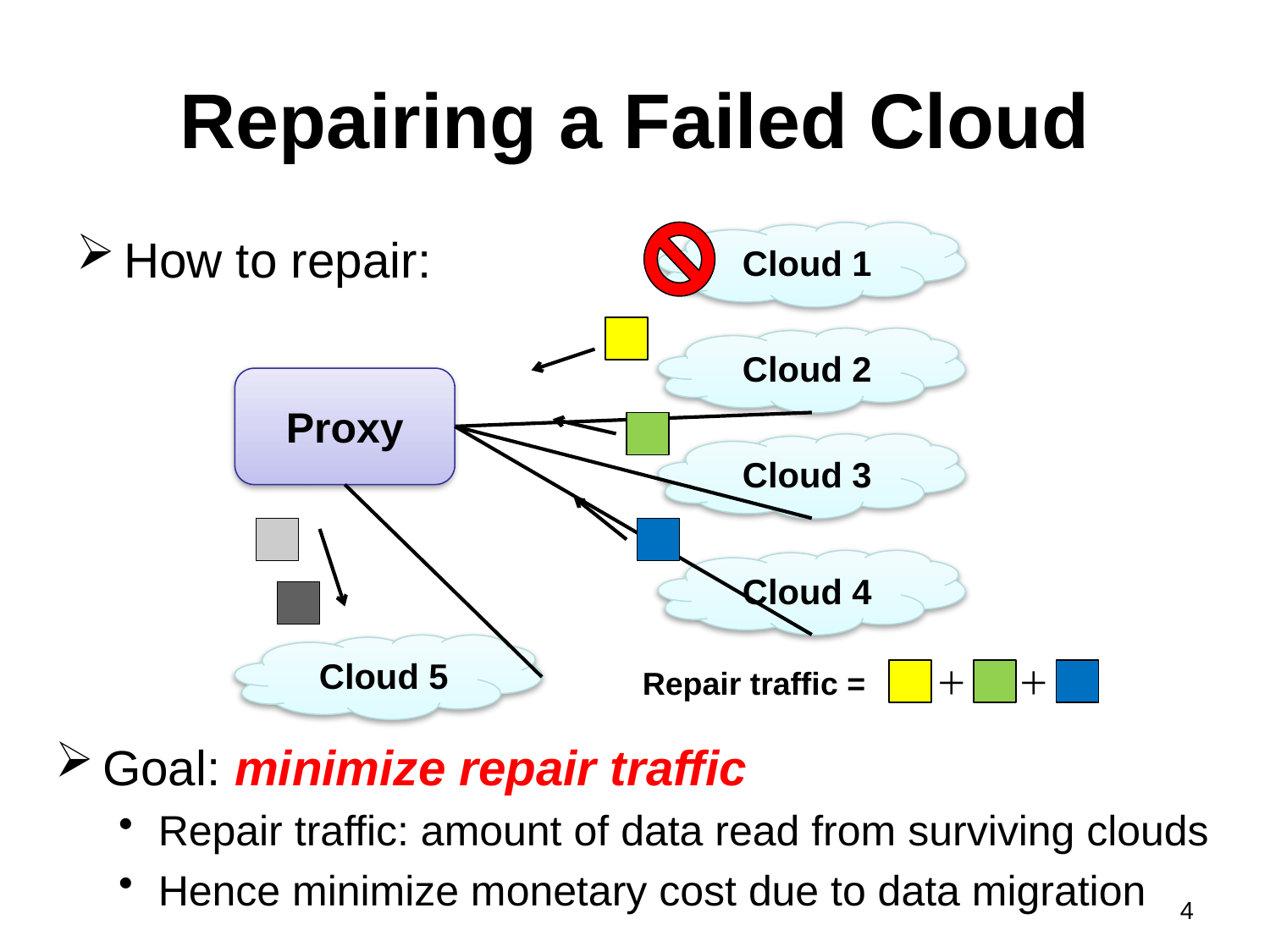

# Repairing a Failed Cloud

   Cloud 1
How to repair:

   Cloud 2
Proxy

   Cloud 3

   Cloud 4

   Cloud 5
Repair traffic =
＋
＋

Goal: minimize repair traffic
Repair traffic: amount of data read from surviving clouds
Hence minimize monetary cost due to data migration
4